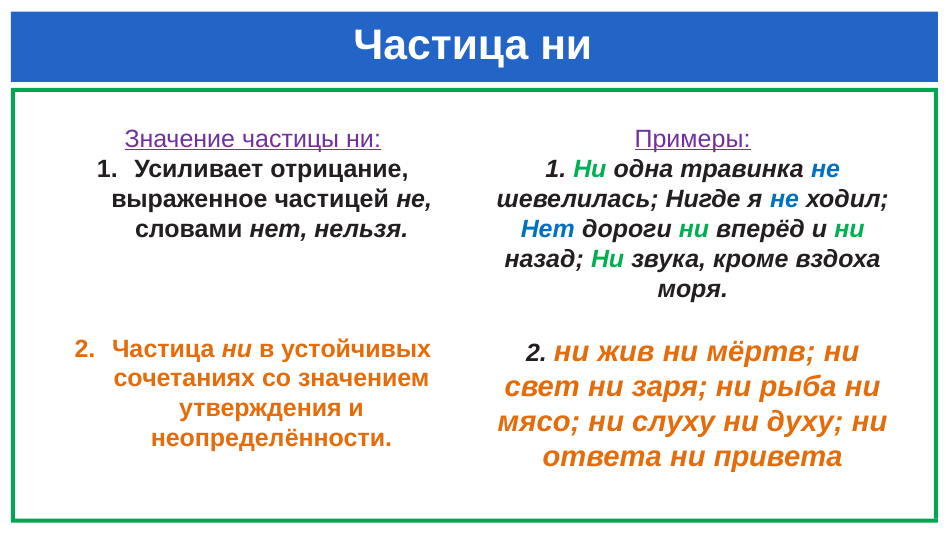

# Частица ни
Значение частицы ни:
Усиливает отрицание, выраженное частицей не, словами нет, нельзя.

Частица ни в устойчивых сочетаниях со значением утверждения и неопределённости.

Примеры:
1. Ни одна травинка не шевелилась; Нигде я не ходил; Нет дороги ни вперёд и ни назад; Ни звука, кроме вздоха моря.

2. ни жив ни мёртв; ни свет ни заря; ни рыба ни мясо; ни слуху ни духу; ни ответа ни привета